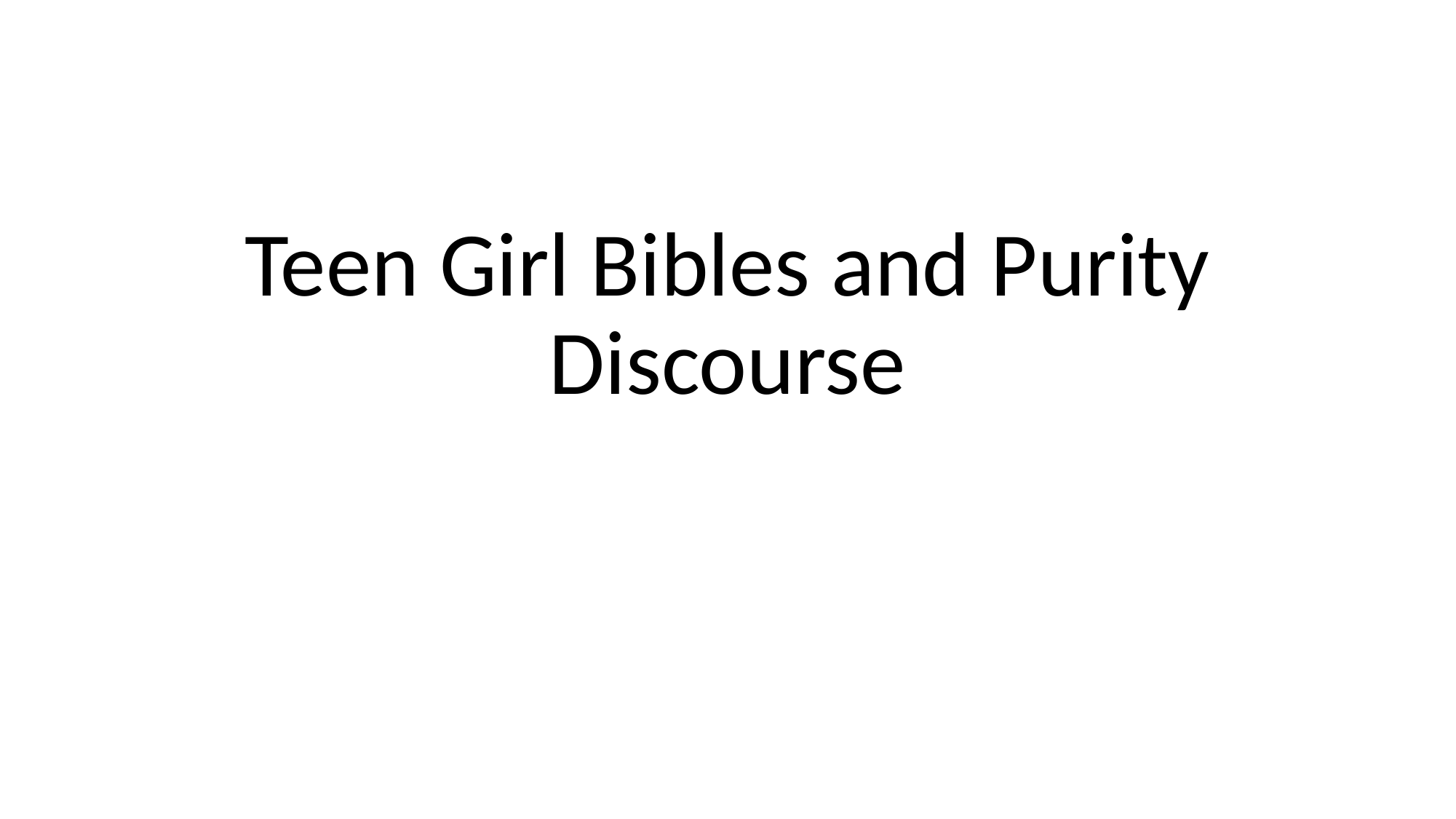

# Teen Girl Bibles and Purity Discourse